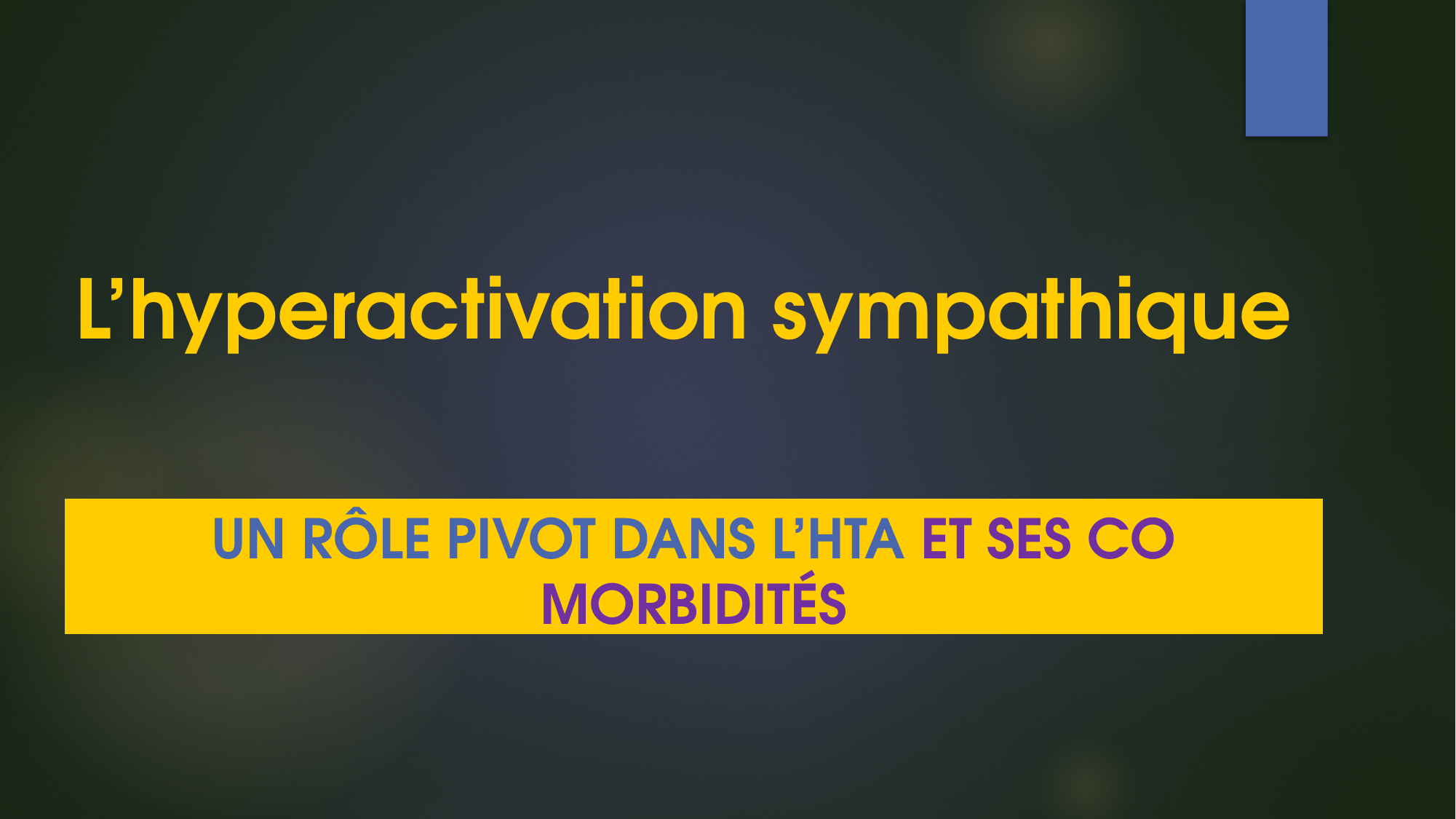

# L’hyperactivation sympathique
Un rôle pivot dans l’hta et ses co morbidités